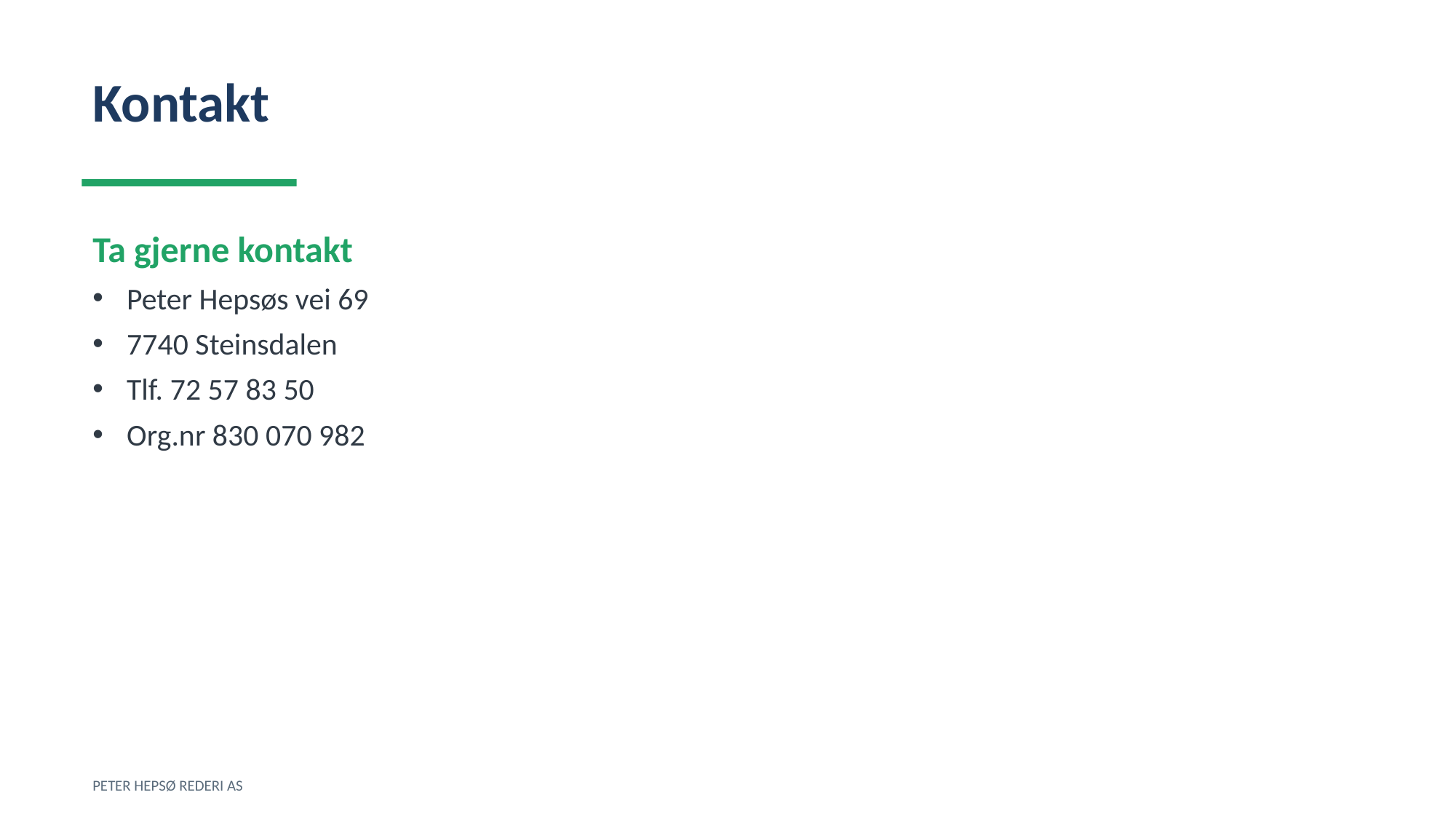

Kontakt

Ta gjerne kontakt
Peter Hepsøs vei 69
7740 Steinsdalen
Tlf. 72 57 83 50
Org.nr 830 070 982
PETER HEPSØ REDERI AS